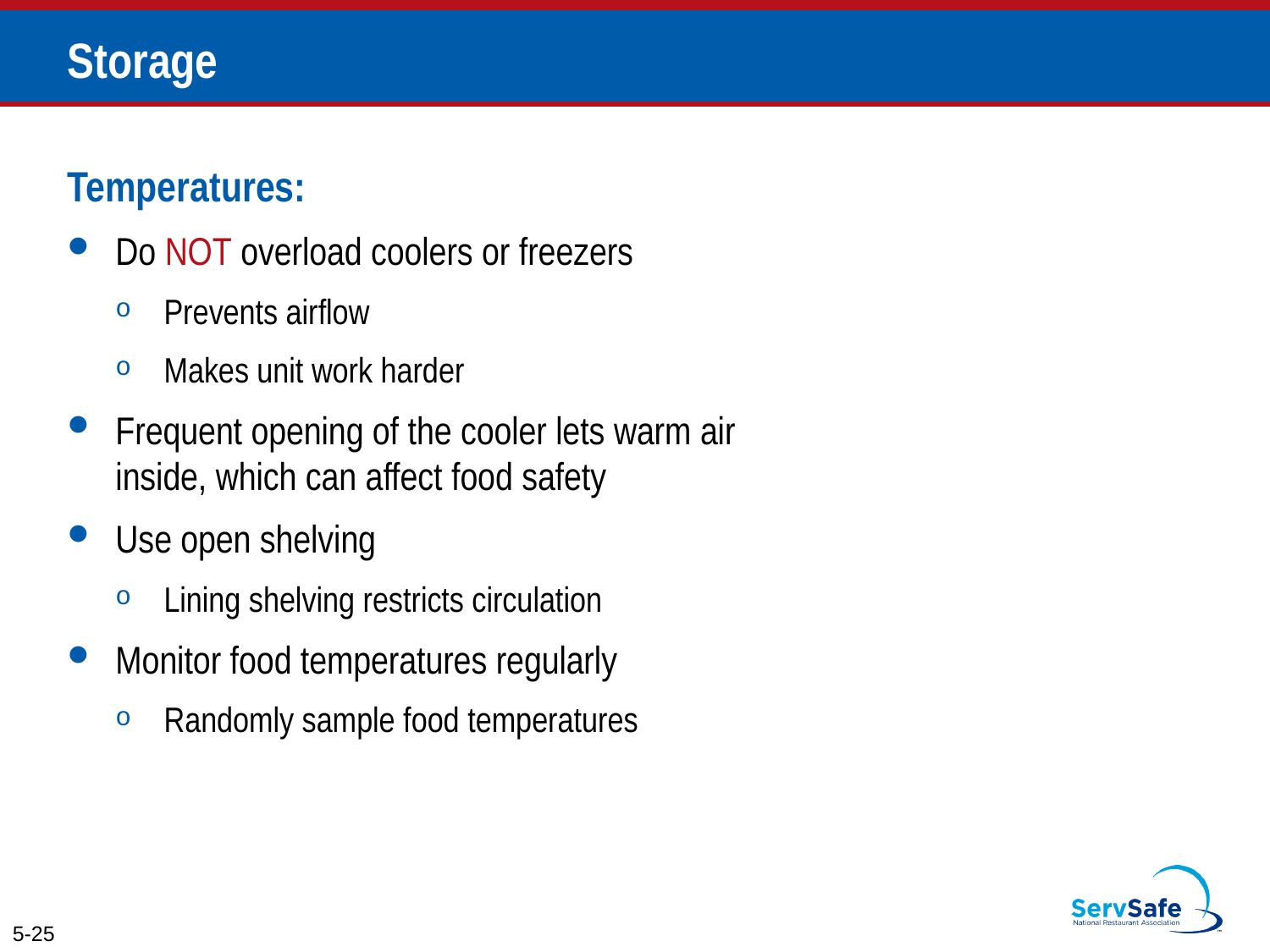

# Storage
Temperatures:
Do NOT overload coolers or freezers
Prevents airflow
Makes unit work harder
Frequent opening of the cooler lets warm air inside, which can affect food safety
Use open shelving
Lining shelving restricts circulation
Monitor food temperatures regularly
Randomly sample food temperatures
5-25